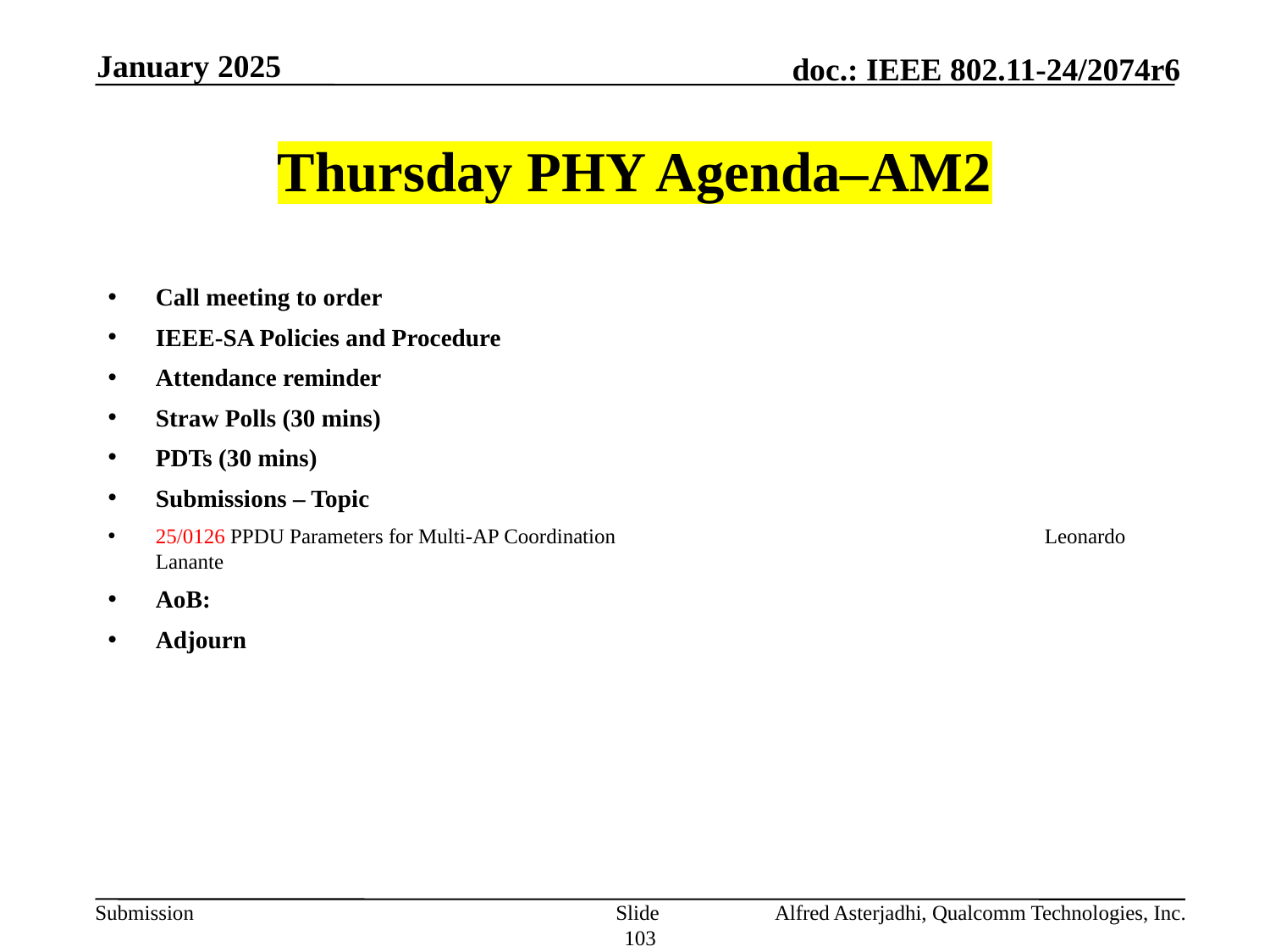

January 2025
# Thursday PHY Agenda–AM2
Call meeting to order
IEEE-SA Policies and Procedure
Attendance reminder
Straw Polls (30 mins)
PDTs (30 mins)
Submissions – Topic
25/0126 PPDU Parameters for Multi-AP Coordination 				Leonardo Lanante
AoB:
Adjourn
Slide 103
Alfred Asterjadhi, Qualcomm Technologies, Inc.